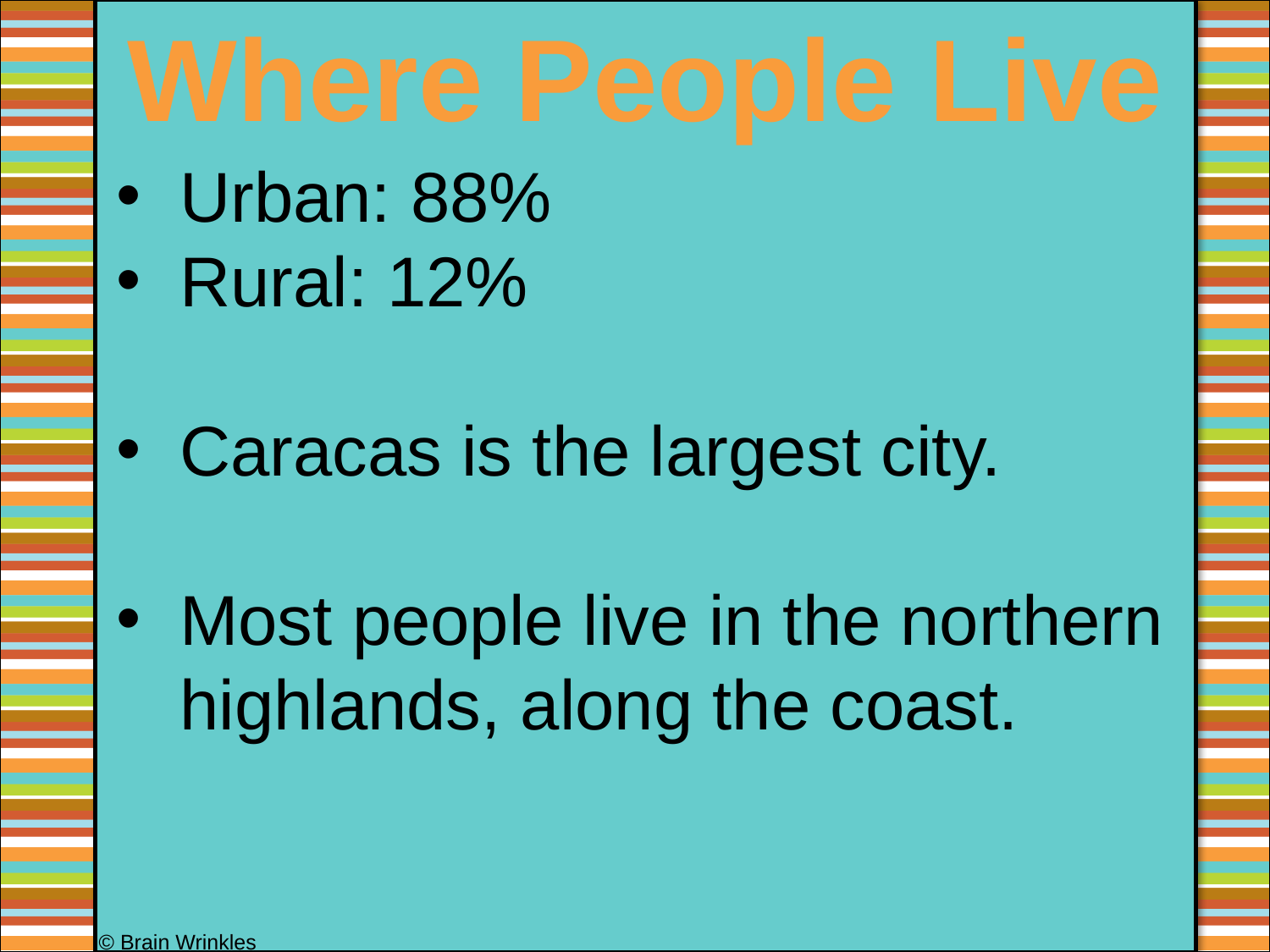

Where People Live

Urban: 88%
Rural: 12%

Caracas is the largest city.

Most people live in the northern highlands, along the coast.
#

© Brain Wrinkles